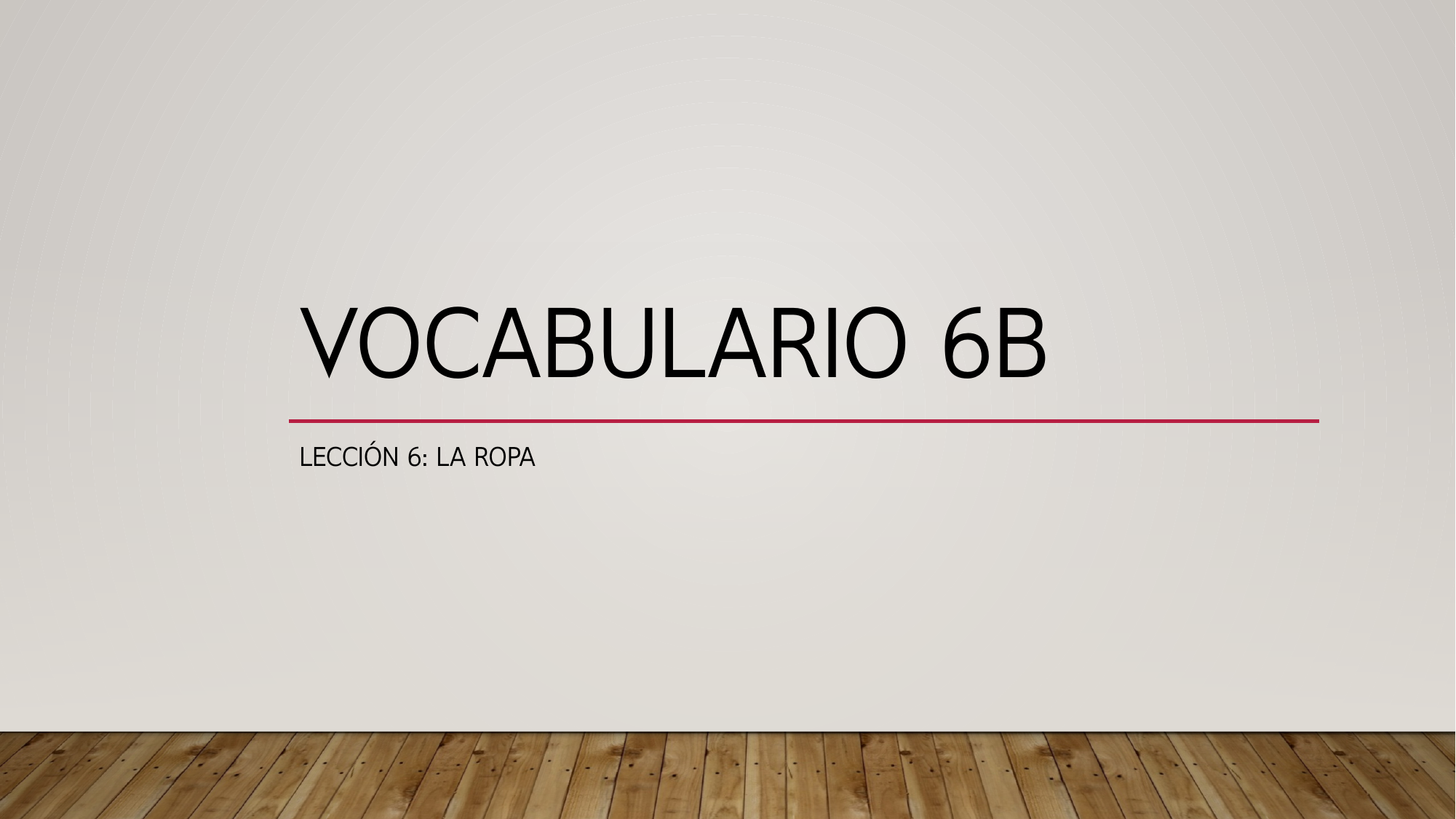

# Vocabulario 6B
Lección 6: La ropa